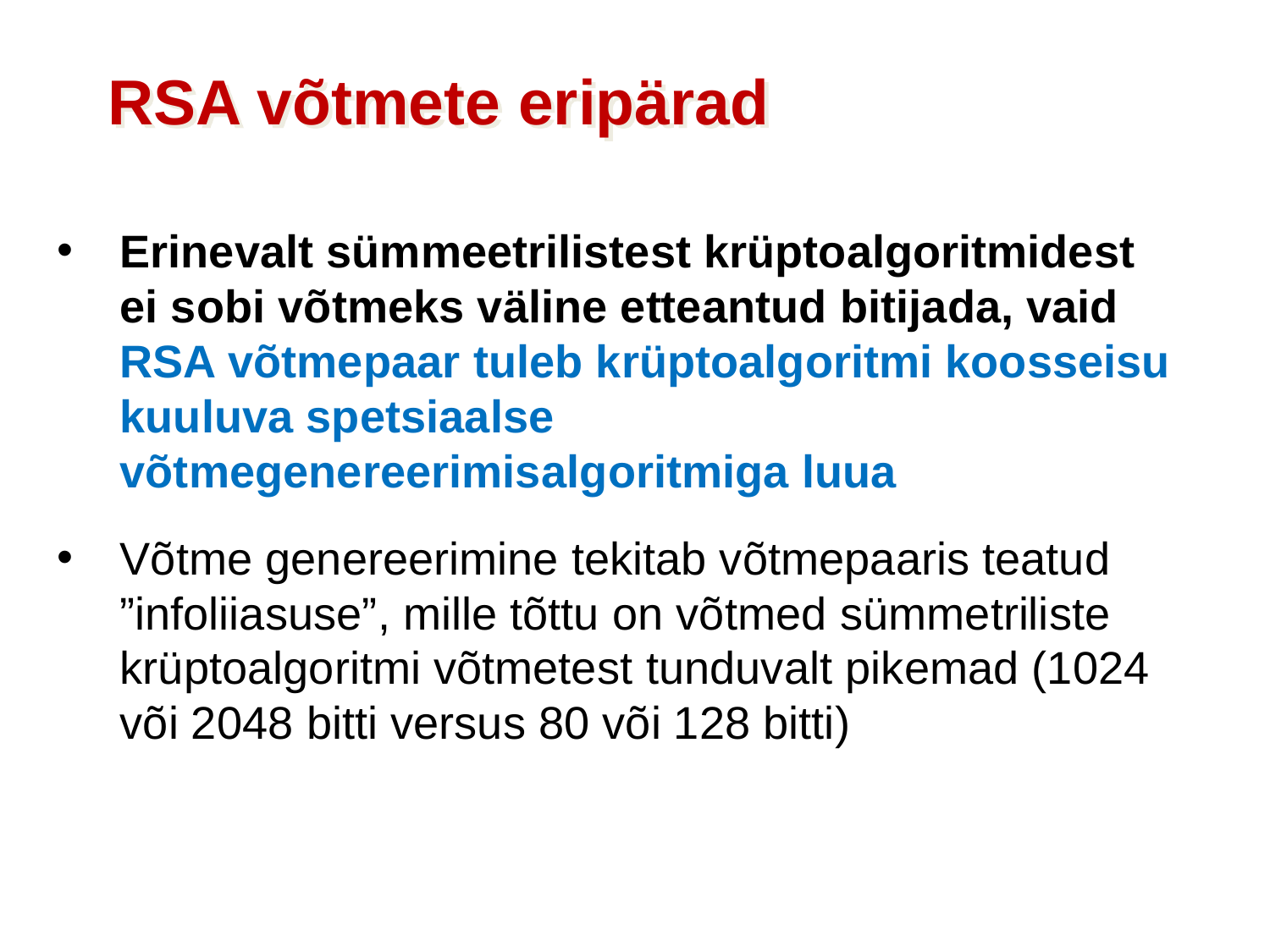

RSA võtmete eripärad

Erinevalt sümmeetrilistest krüptoalgoritmidest ei sobi võtmeks väline etteantud bitijada, vaid RSA võtmepaar tuleb krüptoalgoritmi koosseisu kuuluva spetsiaalse võtmegenereerimisalgoritmiga luua
Võtme genereerimine tekitab võtmepaaris teatud ”infoliiasuse”, mille tõttu on võtmed sümmetriliste krüptoalgoritmi võtmetest tunduvalt pikemad (1024 või 2048 bitti versus 80 või 128 bitti)